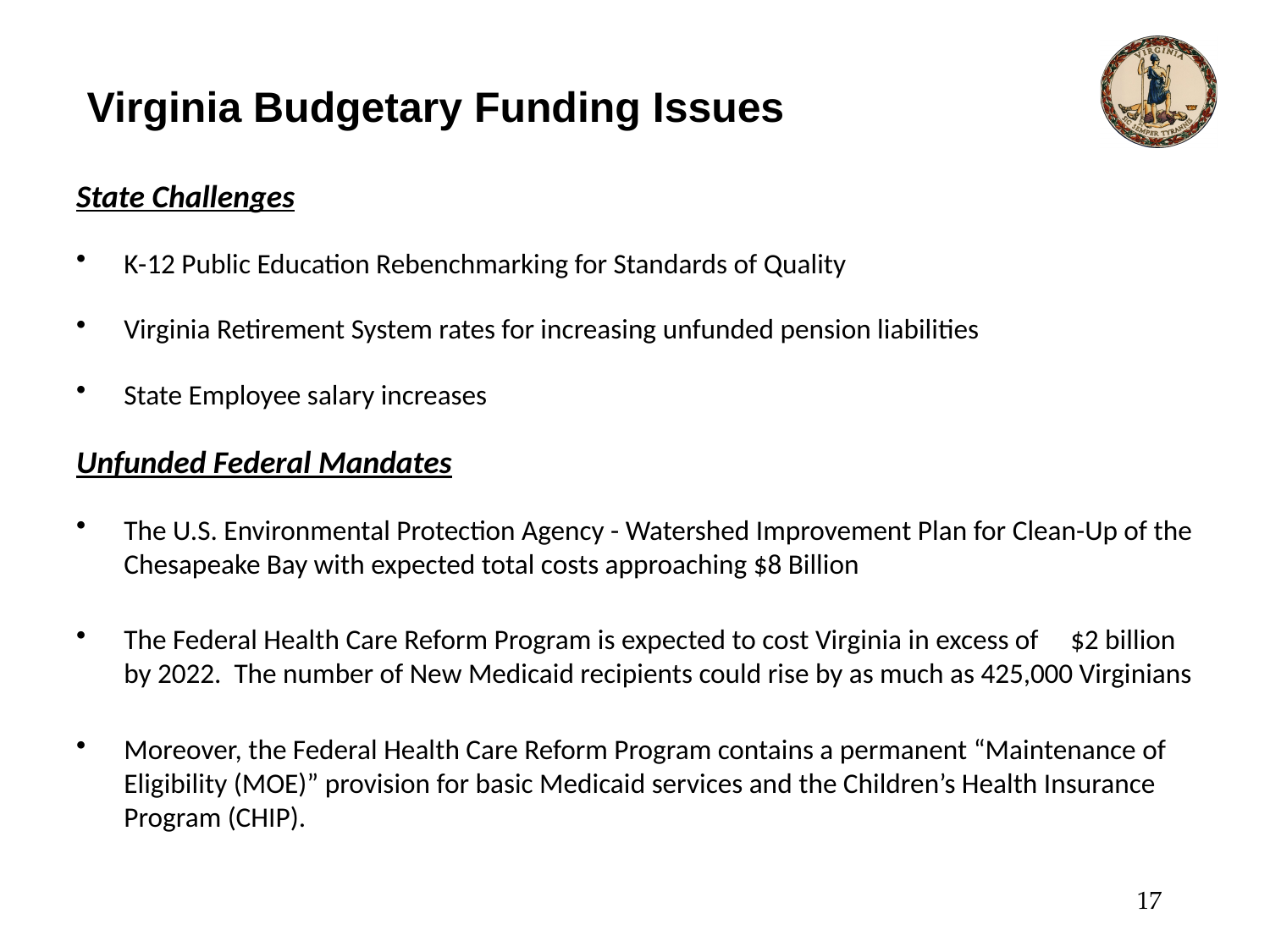

# Virginia Budgetary Funding Issues
State Challenges
K-12 Public Education Rebenchmarking for Standards of Quality
Virginia Retirement System rates for increasing unfunded pension liabilities
State Employee salary increases
Unfunded Federal Mandates
The U.S. Environmental Protection Agency - Watershed Improvement Plan for Clean-Up of the Chesapeake Bay with expected total costs approaching $8 Billion
The Federal Health Care Reform Program is expected to cost Virginia in excess of     $2 billion by 2022.  The number of New Medicaid recipients could rise by as much as 425,000 Virginians
Moreover, the Federal Health Care Reform Program contains a permanent “Maintenance of Eligibility (MOE)” provision for basic Medicaid services and the Children’s Health Insurance Program (CHIP).

17